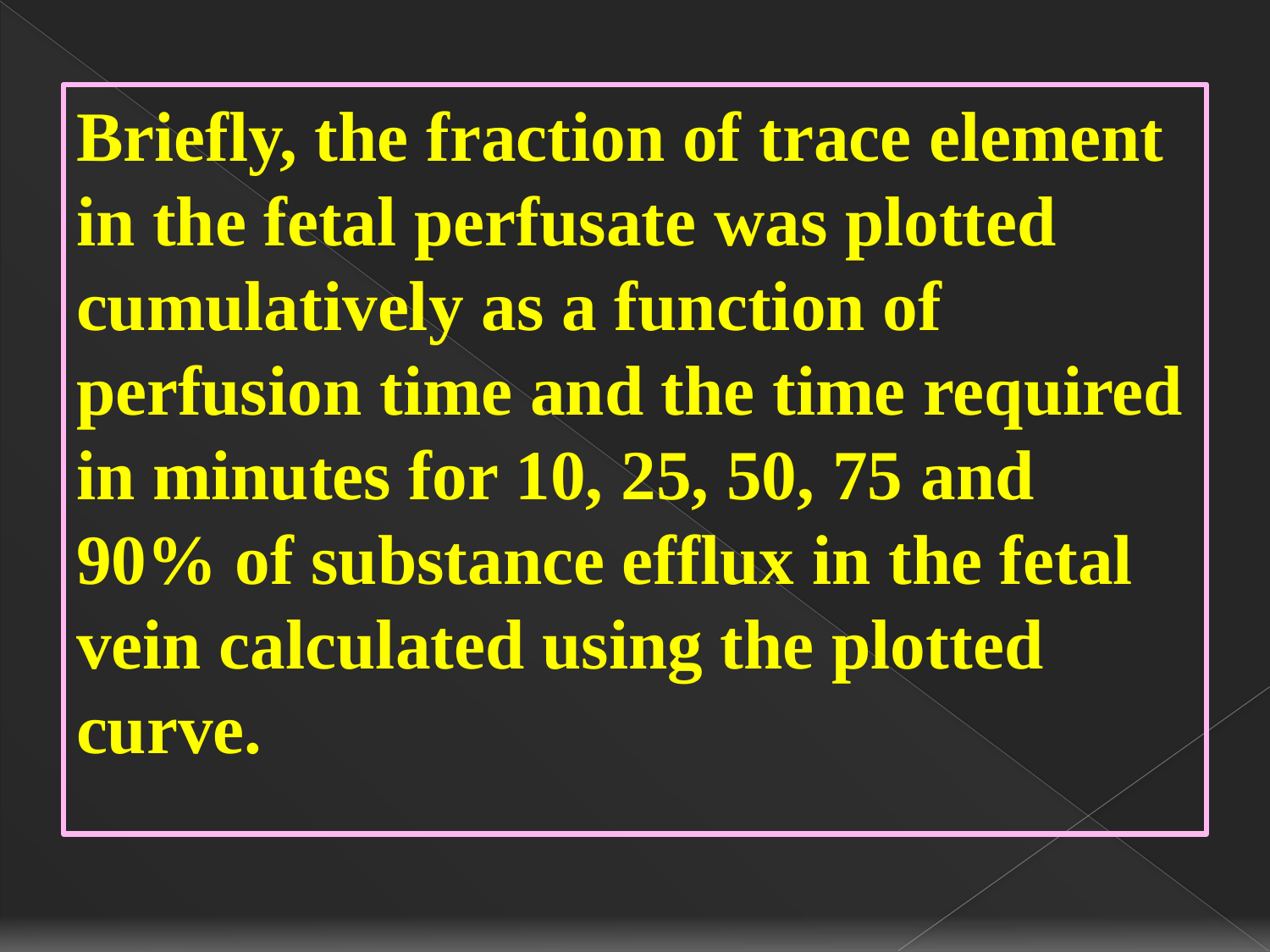

Briefly, the fraction of trace element in the fetal perfusate was plotted cumulatively as a function of perfusion time and the time required in minutes for 10, 25, 50, 75 and 90% of substance efflux in the fetal vein calculated using the plotted curve.